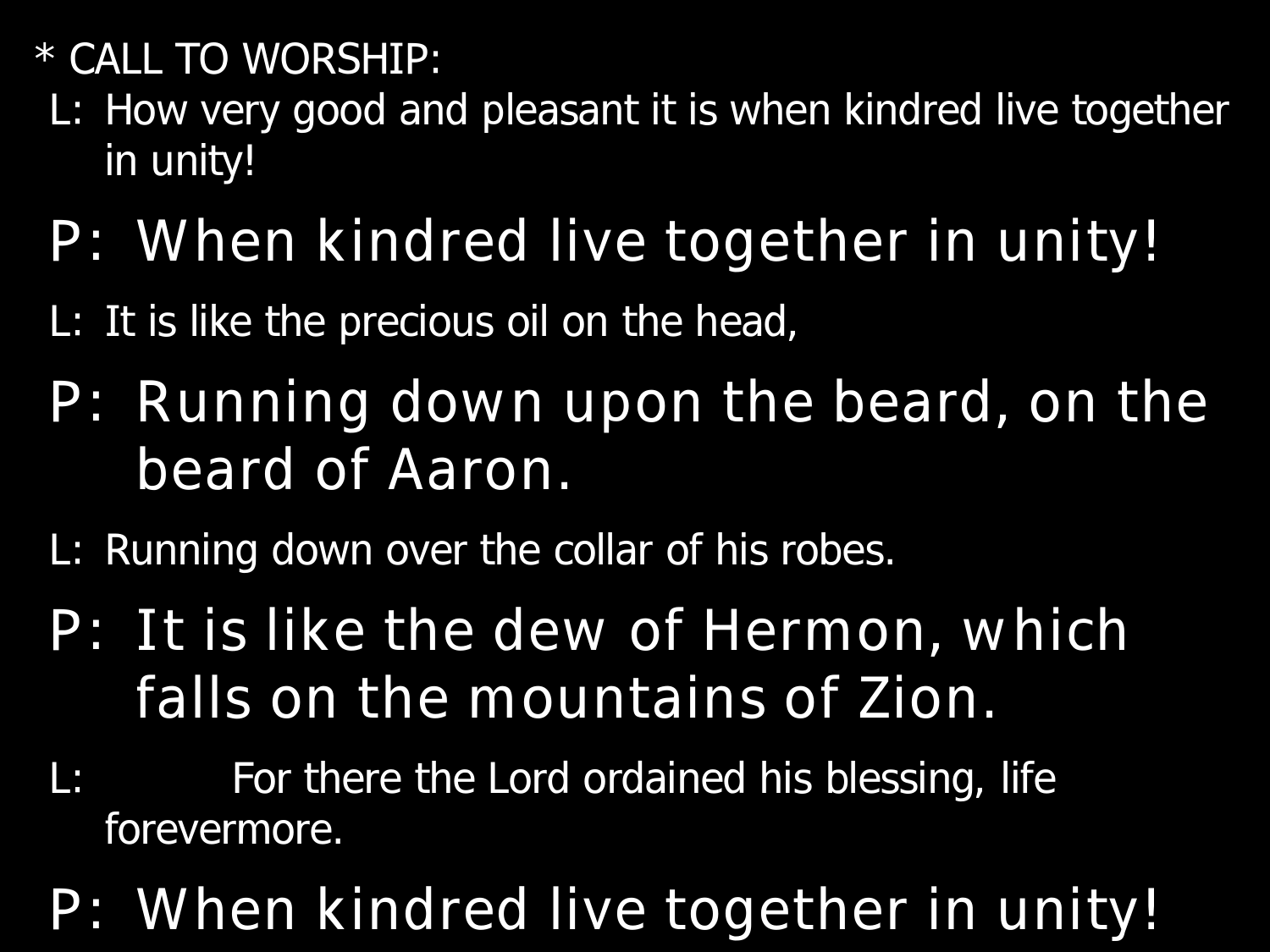

* CALL TO WORSHIP:
L:	How very good and pleasant it is when kindred live together in unity!
P:	When kindred live together in unity!
L:	It is like the precious oil on the head,
P:	Running down upon the beard, on the beard of Aaron.
L:	Running down over the collar of his robes.
P:	It is like the dew of Hermon, which falls on the mountains of Zion.
L:		For there the Lord ordained his blessing, life forevermore.
P:	When kindred live together in unity!